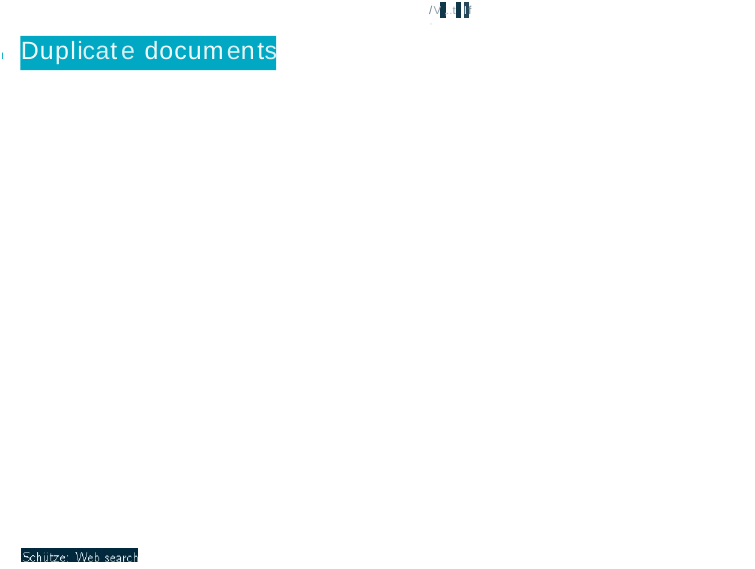

/V ,..t   If ·
# I       Duplicate documents